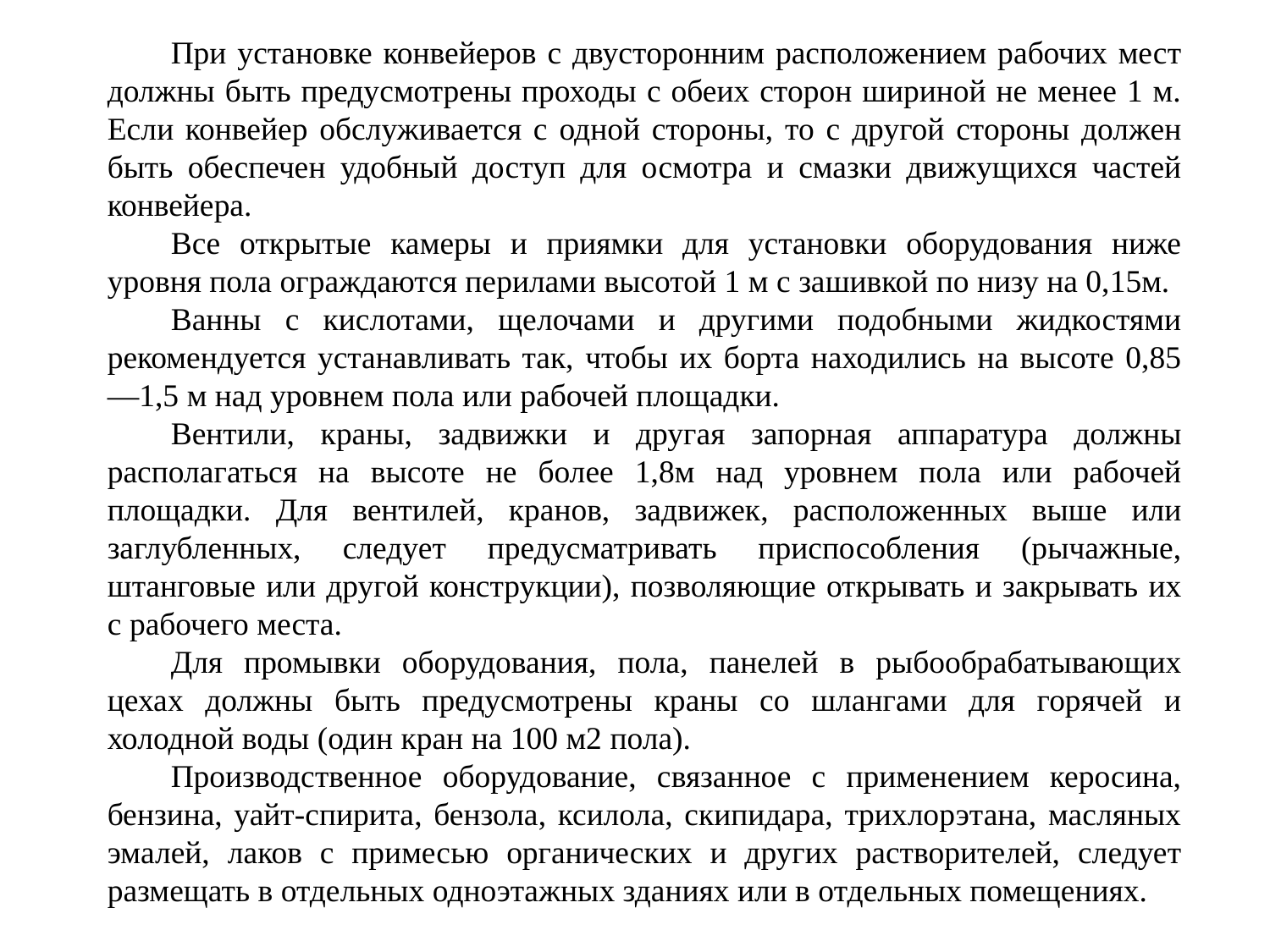

При установке конвейеров с двусторонним расположением рабочих мест должны быть предусмотрены проходы с обеих сторон шириной не менее 1 м. Если конвейер обслуживается с одной стороны, то с другой стороны должен быть обеспечен удобный доступ для осмотра и смазки движущихся частей конвейера.
Все открытые камеры и приямки для установки оборудования ниже уровня пола ограждаются перилами высотой 1 м с зашивкой по низу на 0,15м.
Ванны с кислотами, щелочами и другими подобными жидкостями рекомендуется устанавливать так, чтобы их борта находились на высоте 0,85—1,5 м над уровнем пола или рабочей площадки.
Вентили, краны, задвижки и другая запорная аппаратура должны располагаться на высоте не более 1,8м над уровнем пола или рабочей площадки. Для вентилей, кранов, задвижек, расположенных выше или заглубленных, следует предусматривать приспособления (рычажные, штанговые или другой конструкции), позволяющие открывать и закрывать их с рабочего места.
Для промывки оборудования, пола, панелей в рыбообрабатывающих цехах должны быть предусмотрены краны со шлангами для горячей и холодной воды (один кран на 100 м2 пола).
Производственное оборудование, связанное с применением керосина, бензина, уайт-спирита, бензола, ксилола, скипидара, трихлорэтана, масляных эмалей, лаков с примесью органических и других растворителей, следует размещать в отдельных одноэтажных зданиях или в отдельных помещениях.